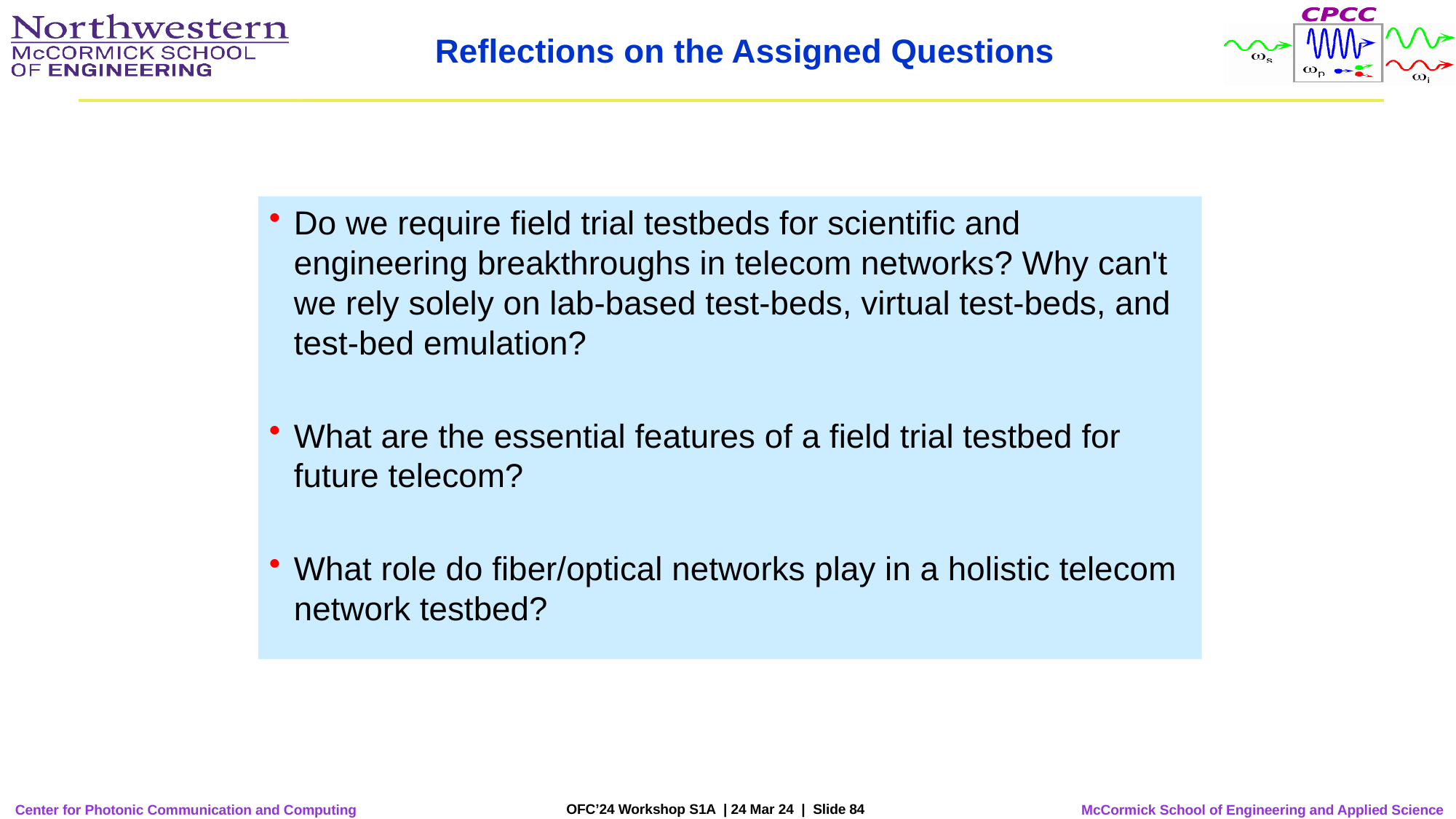

# Reflections on the Assigned Questions
Do we require field trial testbeds for scientific and engineering breakthroughs in telecom networks? Why can't we rely solely on lab-based test-beds, virtual test-beds, and test-bed emulation?

What are the essential features of a field trial testbed for future telecom?

What role do fiber/optical networks play in a holistic telecom network testbed?